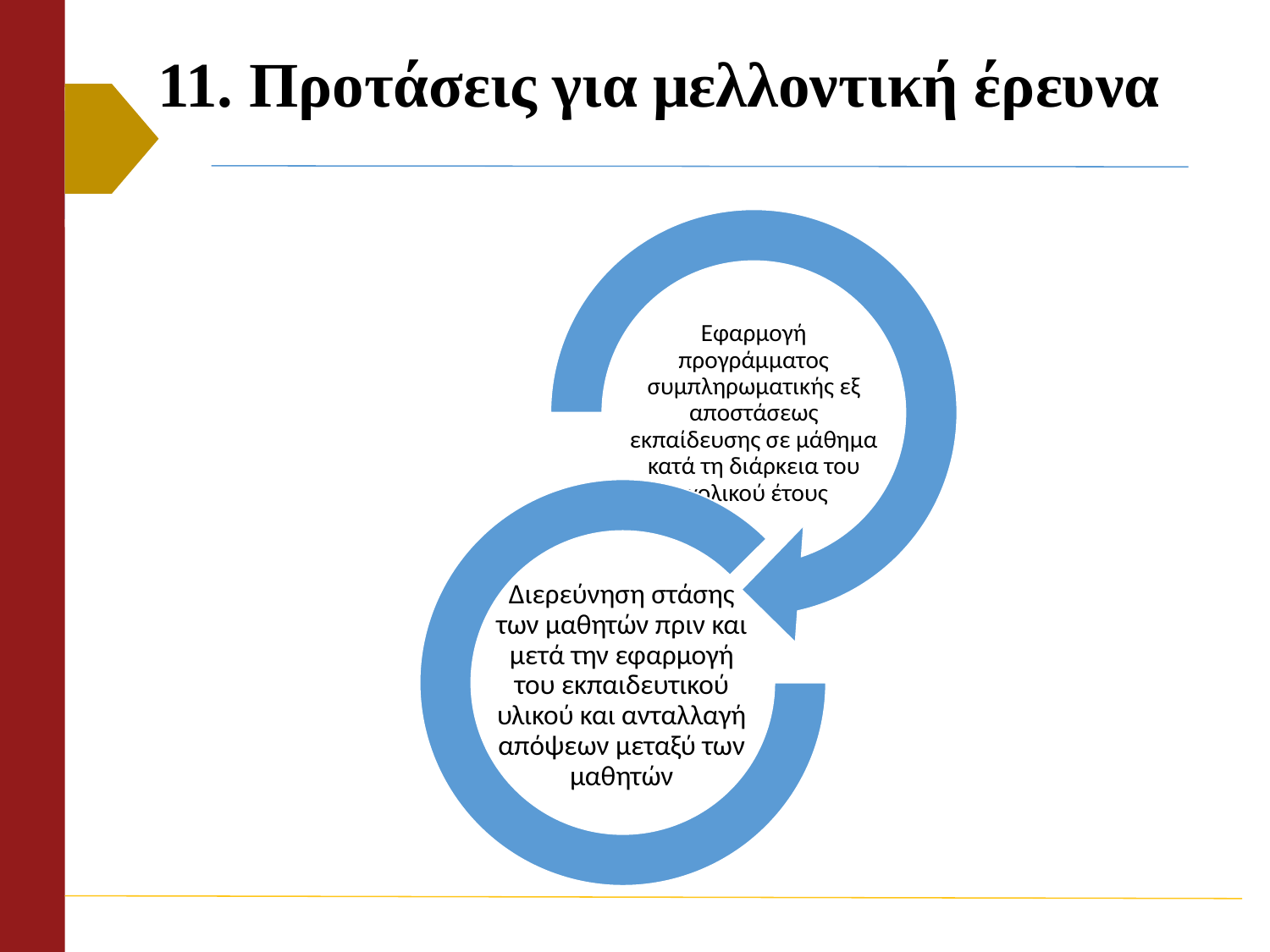

# 11. Προτάσεις για μελλοντική έρευνα
Εφαρμογή προγράμματος συμπληρωματικής εξ αποστάσεως εκπαίδευσης σε μάθημα κατά τη διάρκεια του σχολικού έτους
Διερεύνηση στάσης των μαθητών πριν και μετά την εφαρμογή του εκπαιδευτικού υλικού και ανταλλαγή απόψεων μεταξύ των μαθητών